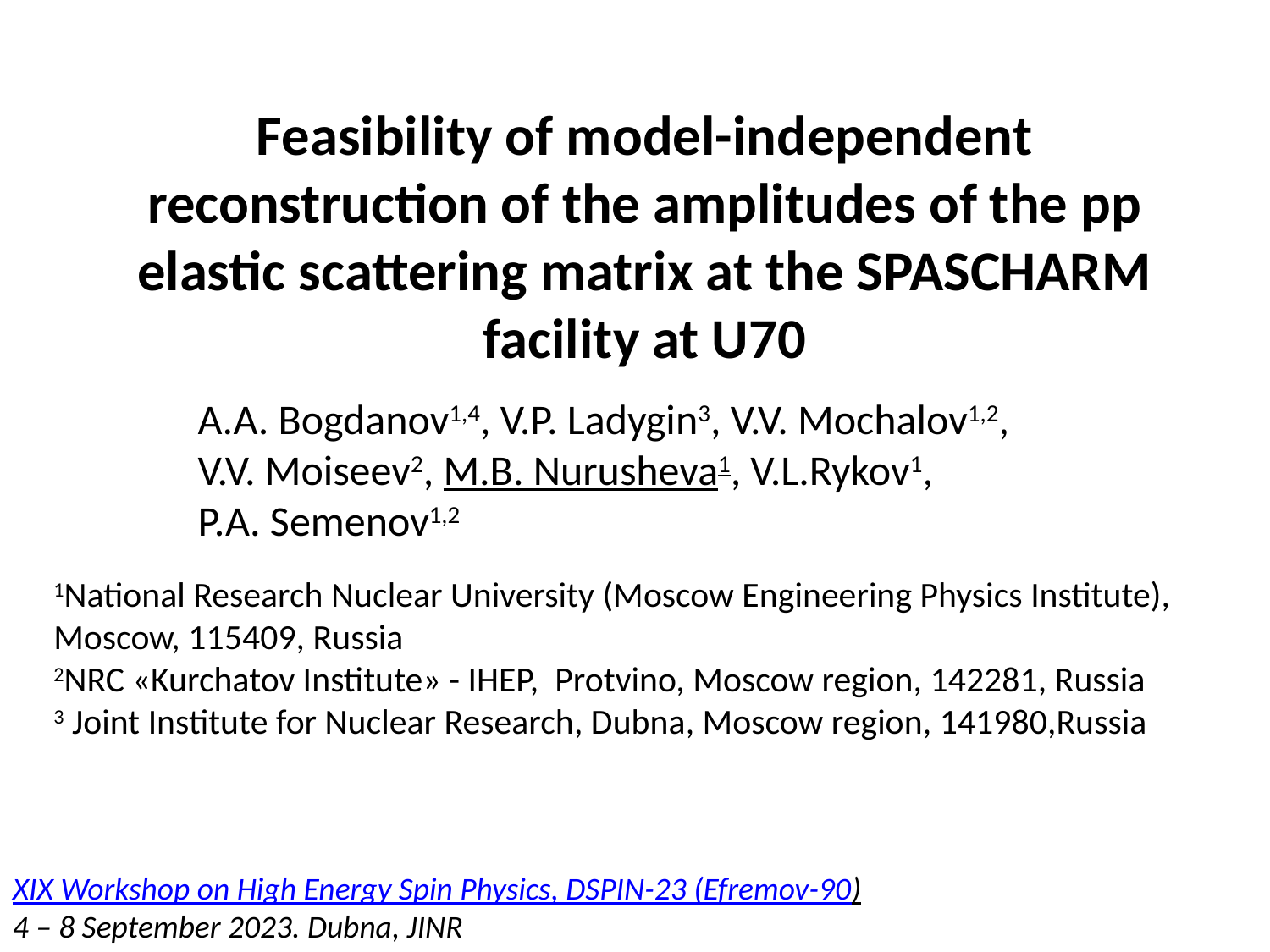

# Feasibility of model-independent reconstruction of the amplitudes of the pp elastic scattering matrix at the SPASCHARM facility at U70
A.A. Bogdanov1,4, V.P. Ladygin3, V.V. Mochalov1,2, V.V. Moiseev2, M.B. Nurusheva1, V.L.Rykov1,        P.A. Semenov1,2

1National Research Nuclear University (Moscow Engineering Physics Institute),   Moscow, 115409, Russia
2NRC «Kurchatov Institute» - IHEP,  Protvino, Moscow region, 142281, Russia
3 Joint Institute for Nuclear Research, Dubna, Moscow region, 141980,Russia

XIX Workshop on High Energy Spin Physics, DSPIN-23 (Efremov-90)
4 – 8 September 2023. Dubna, JINR